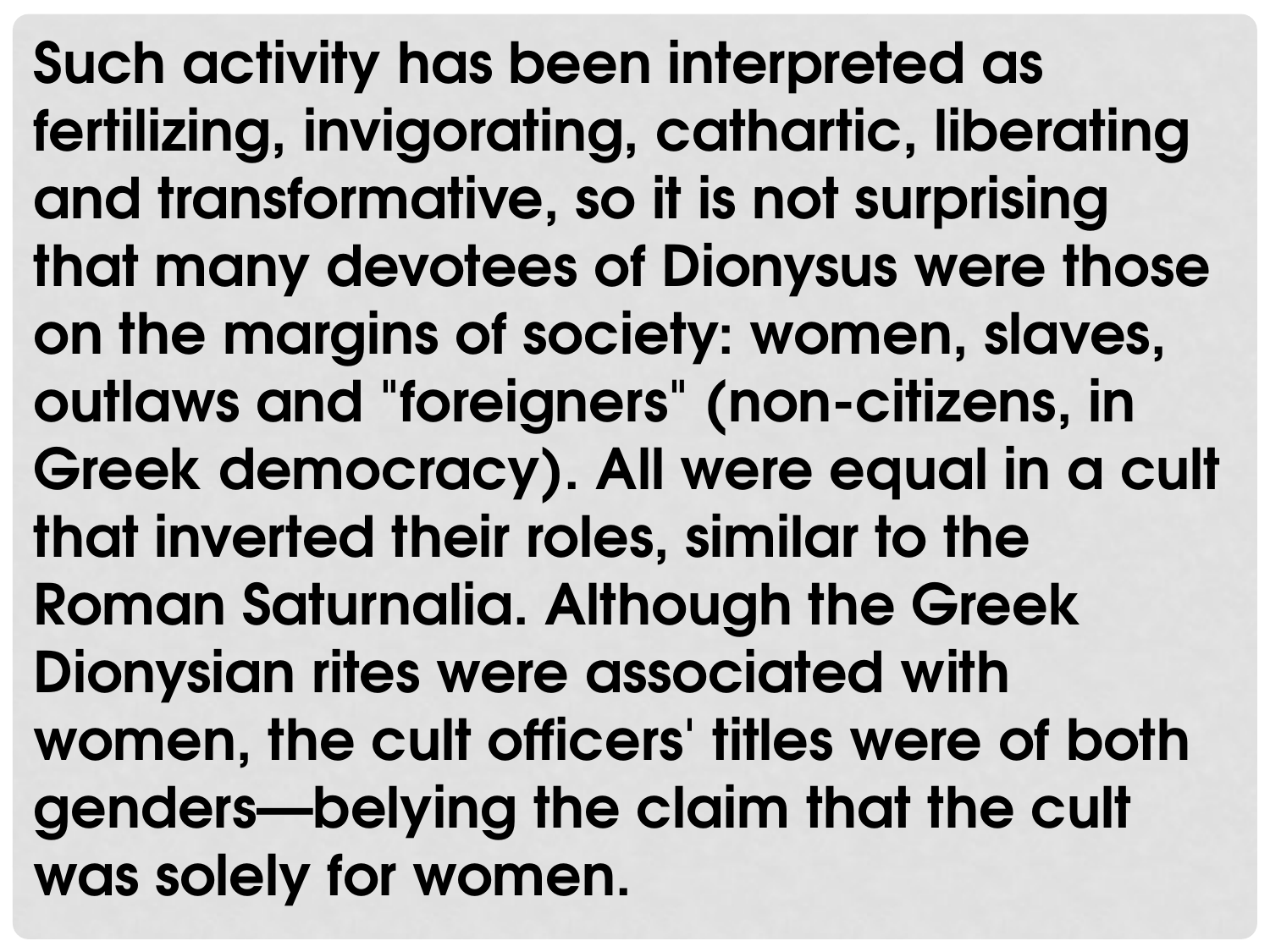

Such activity has been interpreted as fertilizing, invigorating, cathartic, liberating and transformative, so it is not surprising that many devotees of Dionysus were those on the margins of society: women, slaves, outlaws and "foreigners" (non-citizens, in Greek democracy). All were equal in a cult that inverted their roles, similar to the Roman Saturnalia. Although the Greek Dionysian rites were associated with women, the cult officers' titles were of both genders—belying the claim that the cult was solely for women.